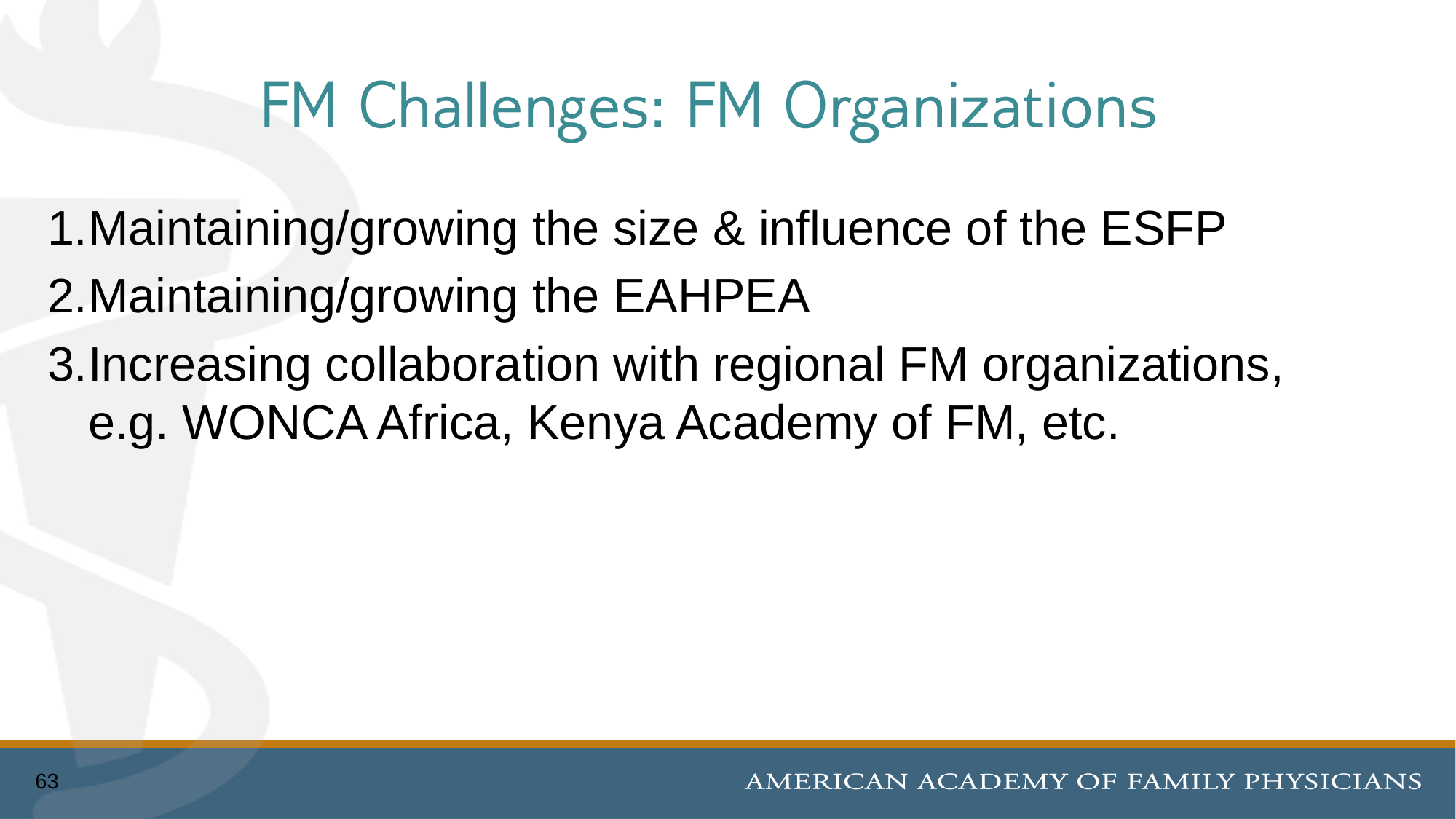

# FM Challenges: FM Organizations
1.	Maintaining/growing the size & influence of the ESFP
2.	Maintaining/growing the EAHPEA
3.	Increasing collaboration with regional FM organizations, e.g. WONCA Africa, Kenya Academy of FM, etc.

63